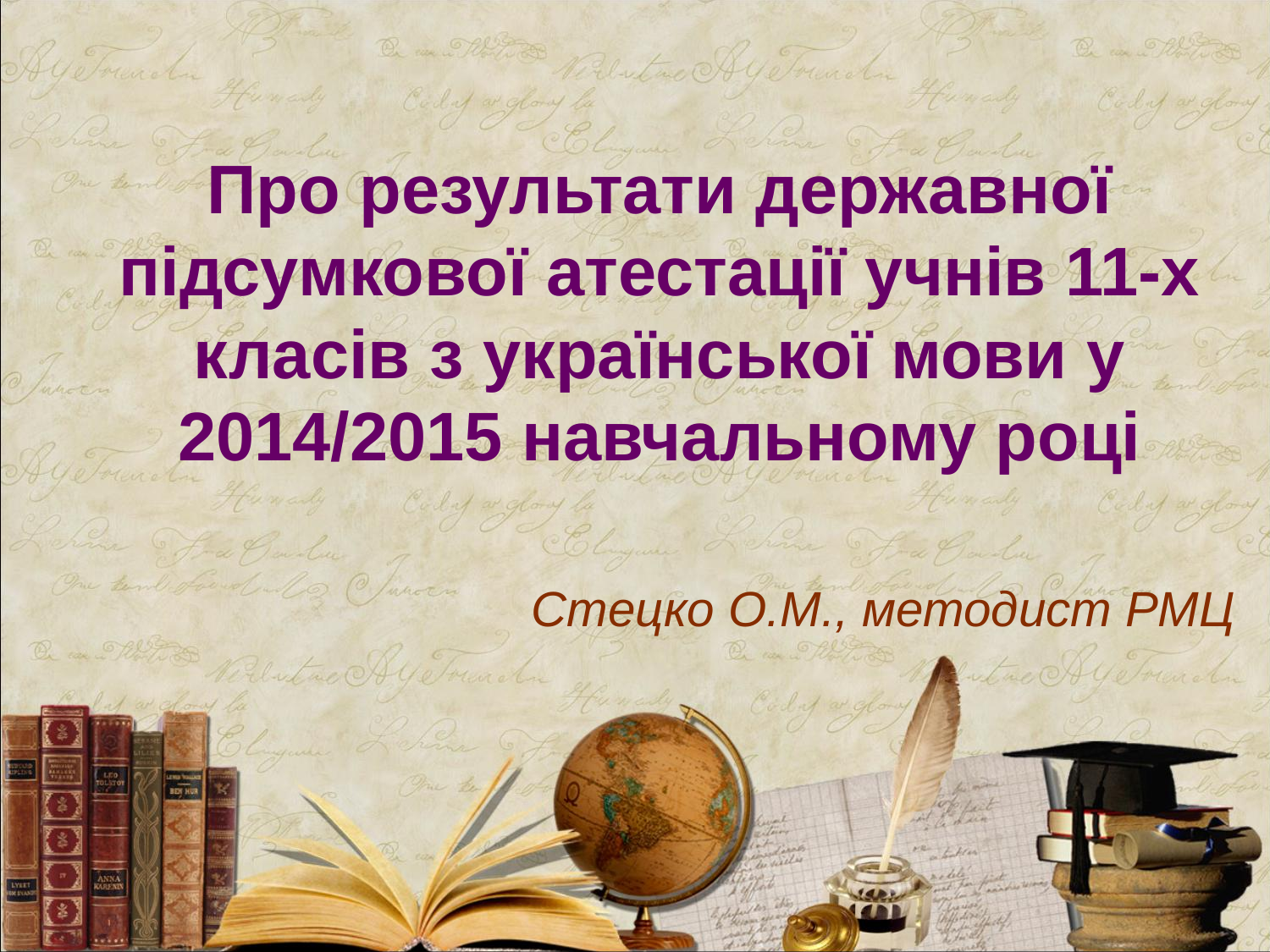

Про результати державної підсумкової атестації учнів 11-х класів з української мови у 2014/2015 навчальному році
Стецко О.М., методист РМЦ